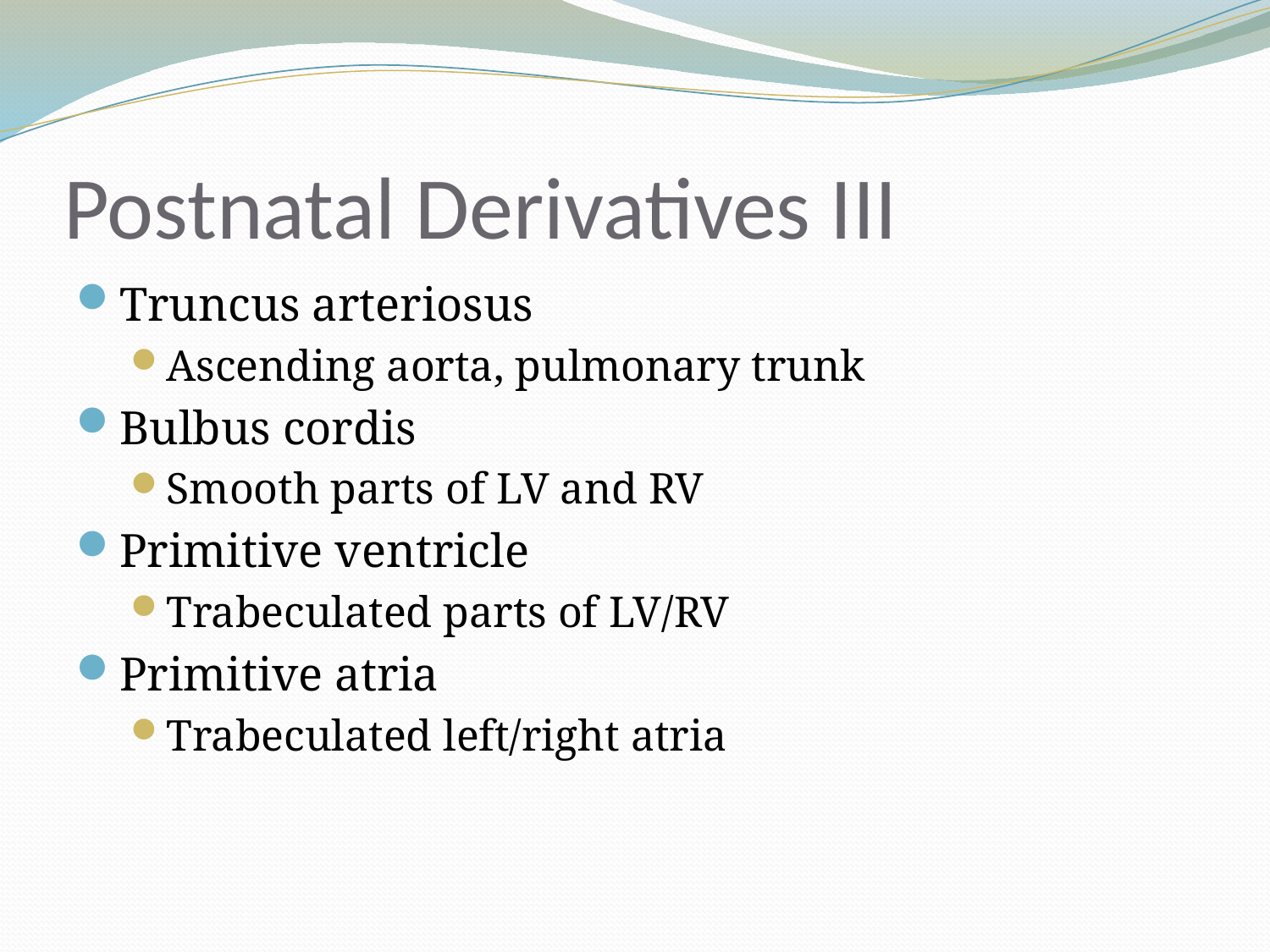

# Postnatal Derivatives III
Truncus arteriosus
Ascending aorta, pulmonary trunk
Bulbus cordis
Smooth parts of LV and RV
Primitive ventricle
Trabeculated parts of LV/RV
Primitive atria
Trabeculated left/right atria